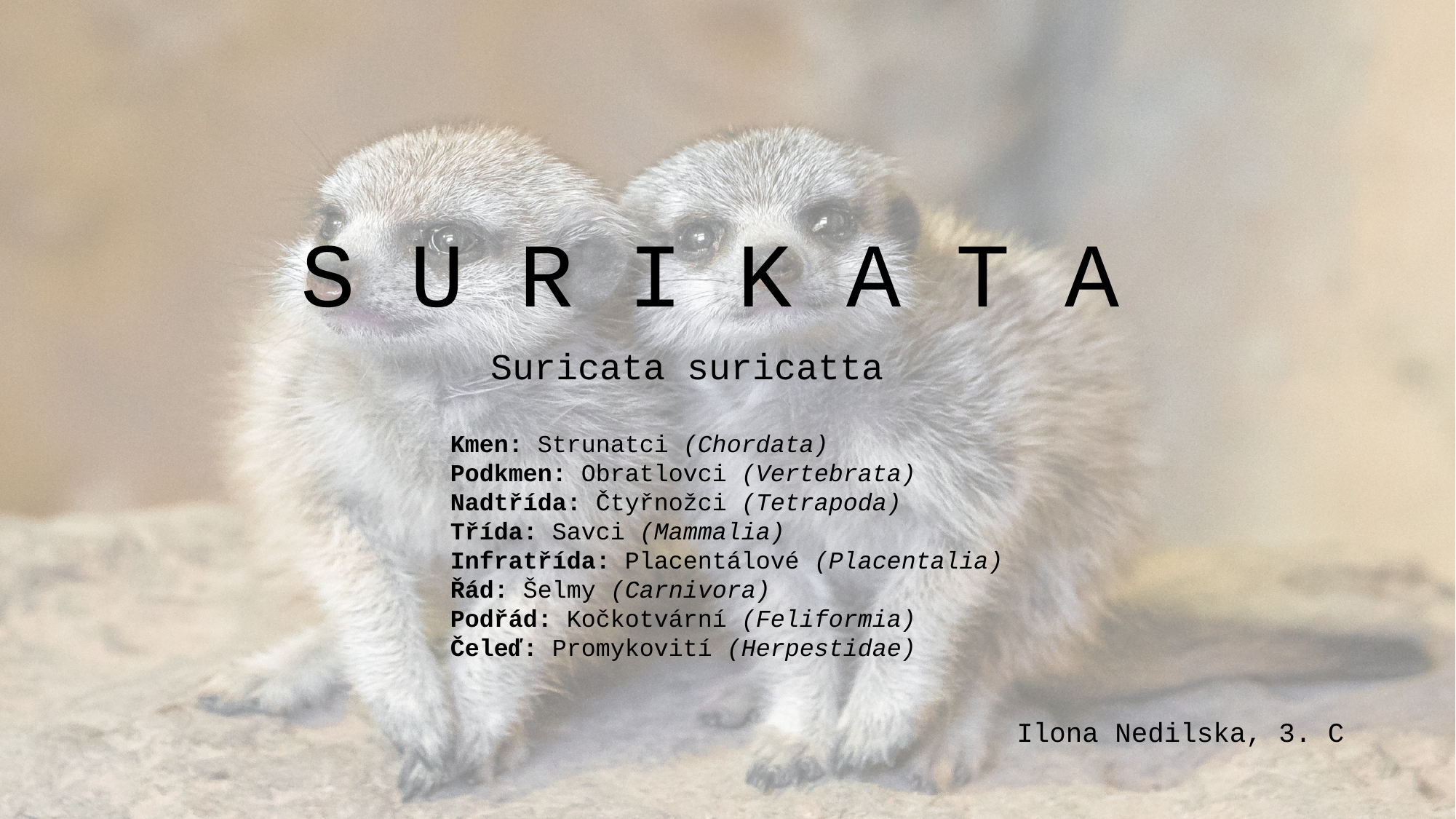

# S U R I K A T A
Suricata suricatta
Kmen: Strunatci (Chordata)
Podkmen: Obratlovci (Vertebrata)
Nadtřída: Čtyřnožci (Tetrapoda)
Třída: Savci (Mammalia)
Infratřída: Placentálové (Placentalia)
Řád: Šelmy (Carnivora)
Podřád: Kočkotvární (Feliformia)
Čeleď: Promykovití (Herpestidae)
Ilona Nedilska, 3. C